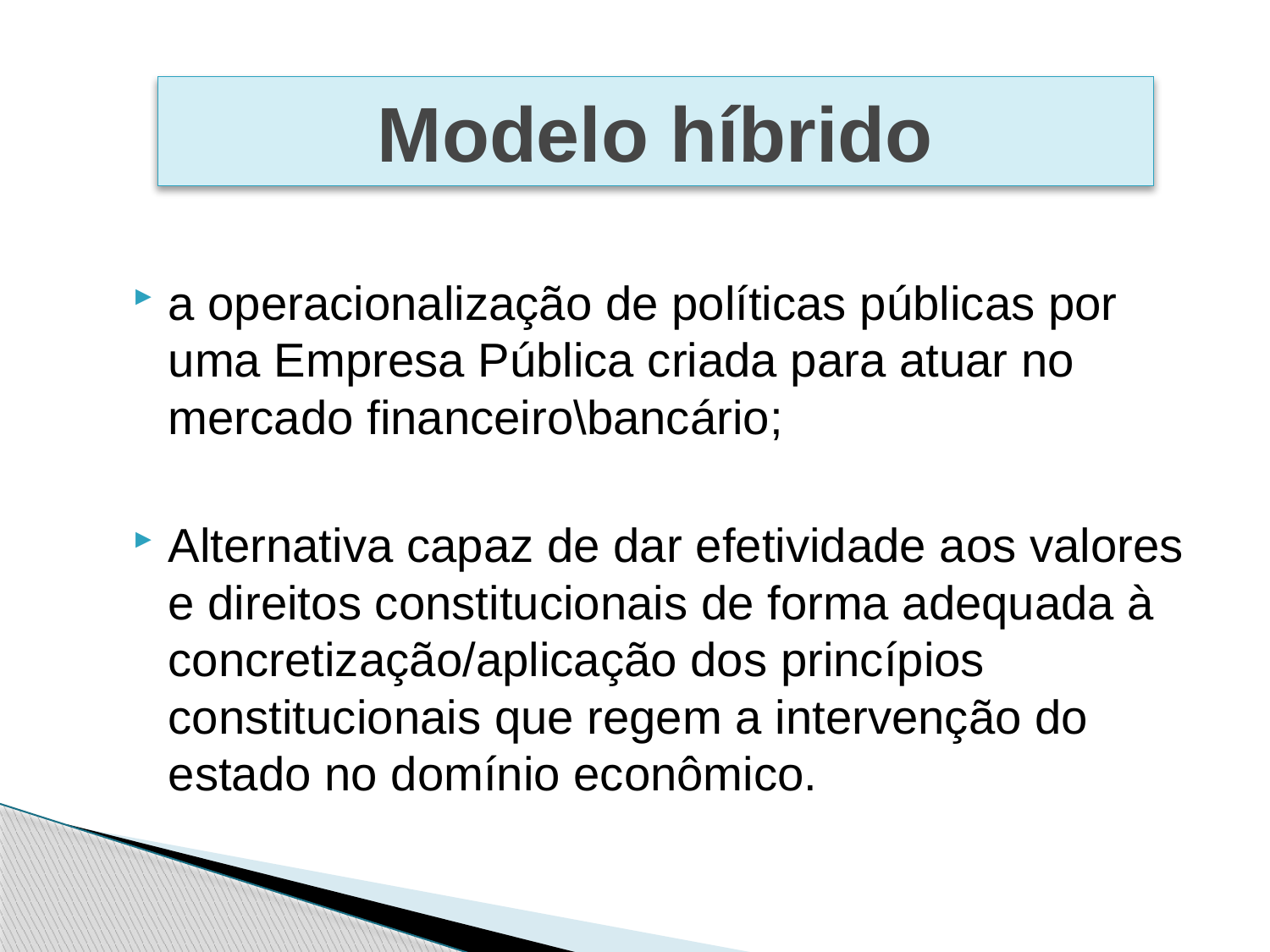

# Modelo híbrido
a operacionalização de políticas públicas por uma Empresa Pública criada para atuar no mercado financeiro\bancário;

Alternativa capaz de dar efetividade aos valores e direitos constitucionais de forma adequada à concretização/aplicação dos princípios constitucionais que regem a intervenção do estado no domínio econômico.